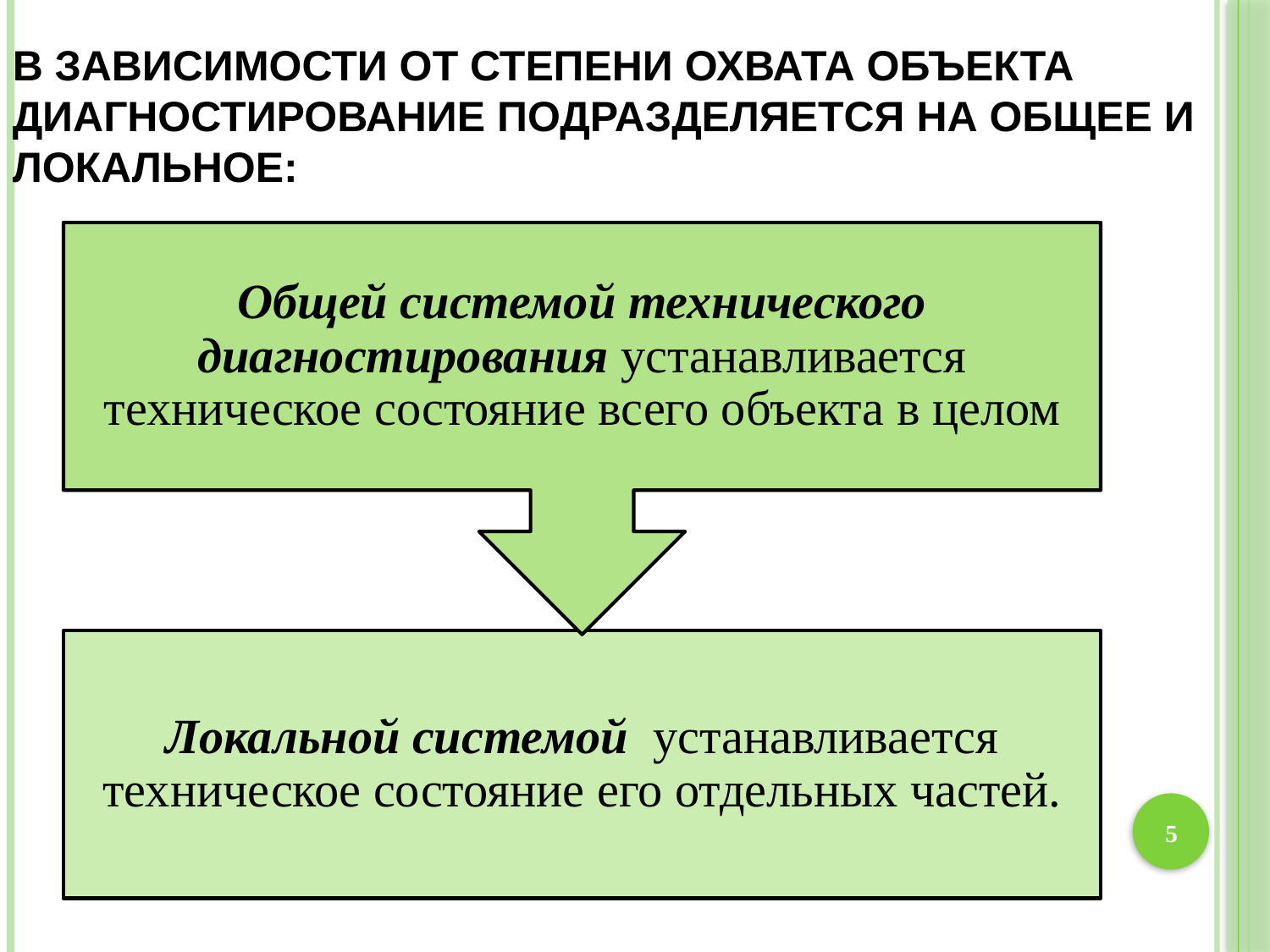

# В зависимости от степени охвата объекта диагностирование подразделяется на общее и локальное:
Локальной системой  устанавливается техническое состояние его отдельных частей.
Общей системой технического диагностирования устанавливается техническое состояние всего объекта в целом
5